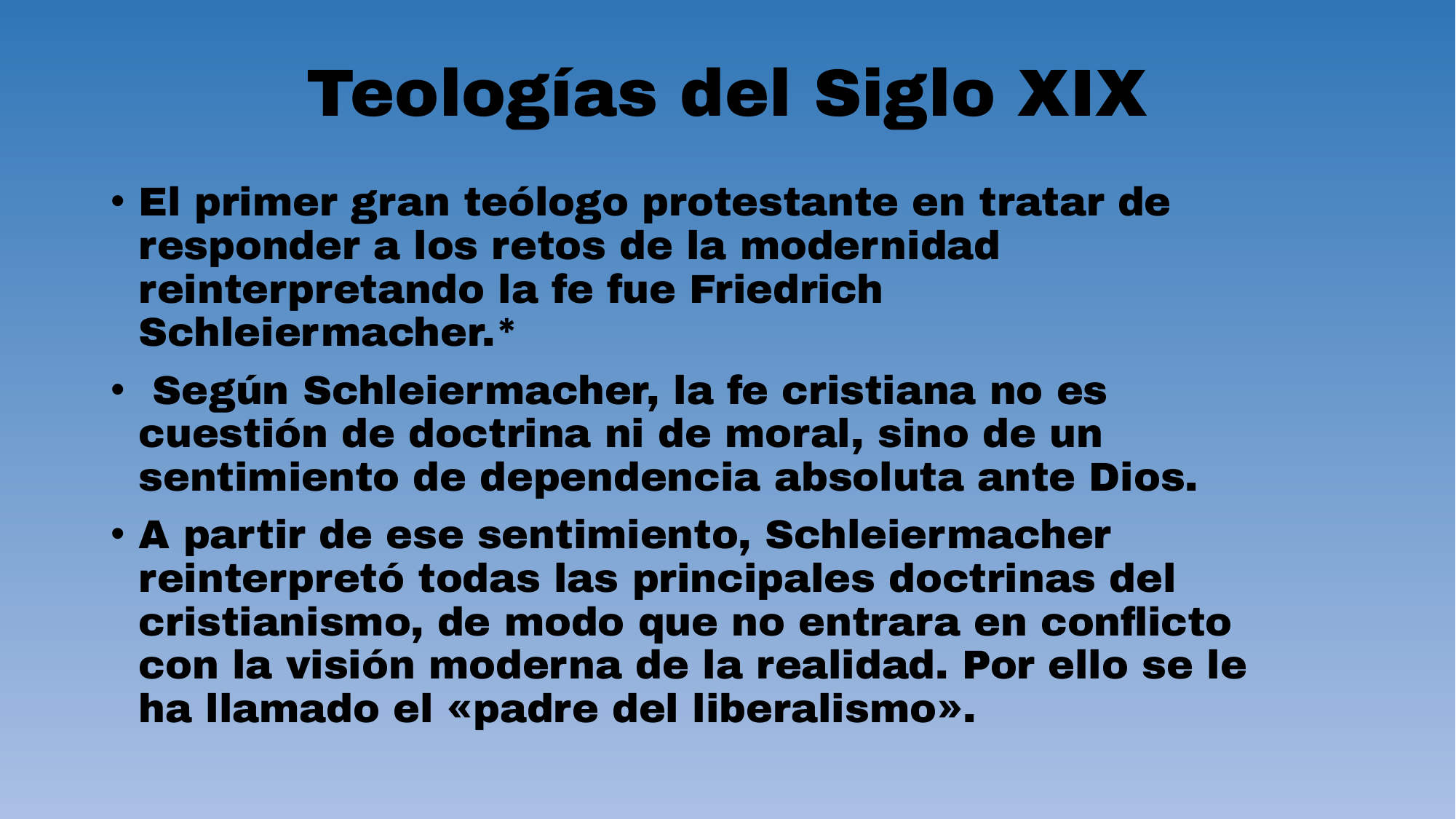

# Teologías del Siglo XIX
El primer gran teólogo protestante en tratar de responder a los retos de la modernidad reinterpretando la fe fue Friedrich Schleiermacher.*
 Según Schleiermacher, la fe cristiana no es cuestión de doctrina ni de moral, sino de un sentimiento de dependencia absoluta ante Dios.
A partir de ese sentimiento, Schleiermacher reinterpretó todas las principales doctrinas del cristianismo, de modo que no entrara en conflicto con la visión moderna de la realidad. Por ello se le ha llamado el «padre del liberalismo».